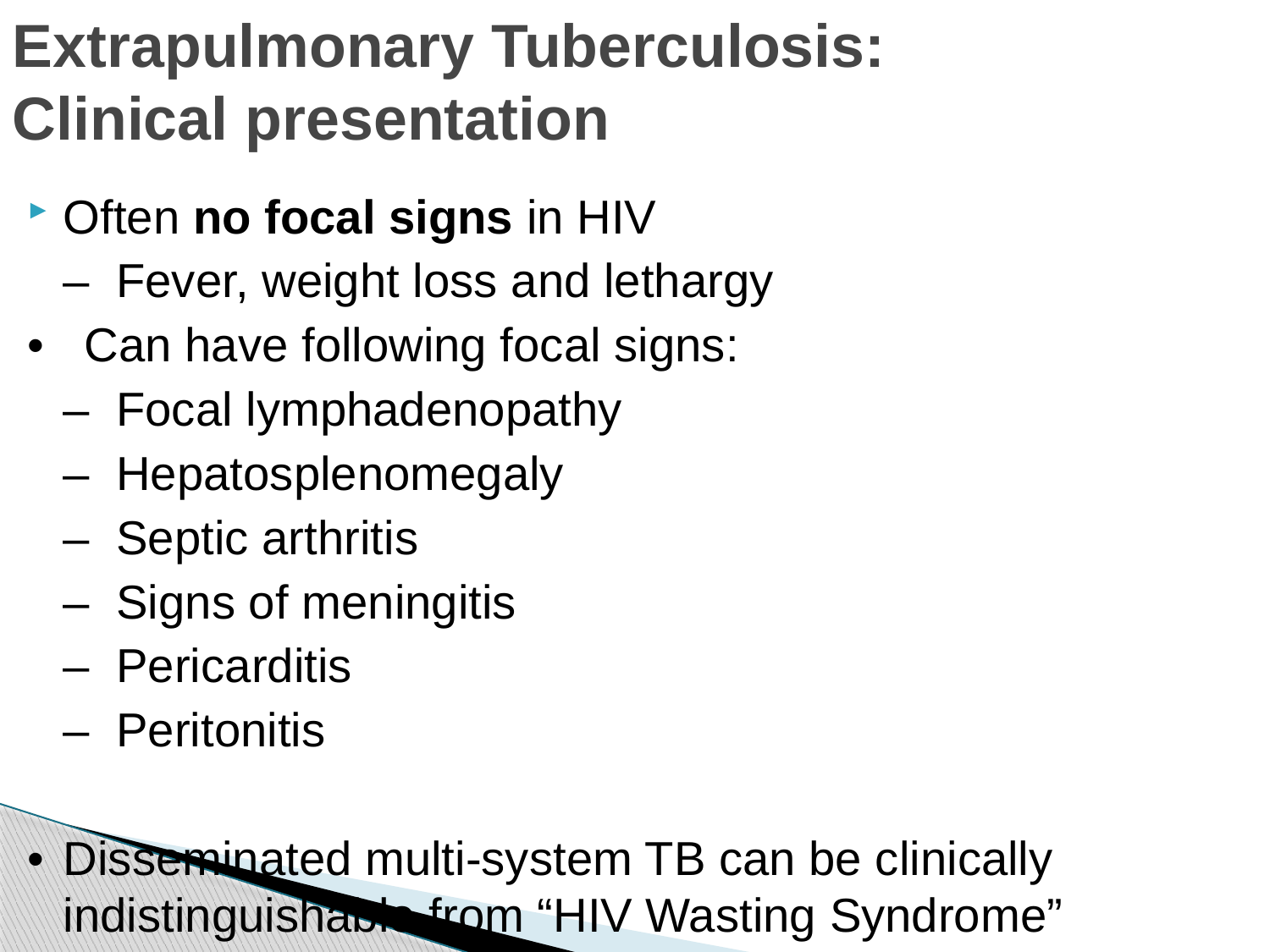

# Extrapulmonary Tuberculosis: Clinical presentation
Often no focal signs in HIV
	–  Fever, weight loss and lethargy
•   Can have following focal signs:
	–  Focal lymphadenopathy
	–  Hepatosplenomegaly
	–  Septic arthritis
	–  Signs of meningitis
	–  Pericarditis
	–  Peritonitis

•	Disseminated multi-system TB can be clinically indistinguishable from “HIV Wasting Syndrome”